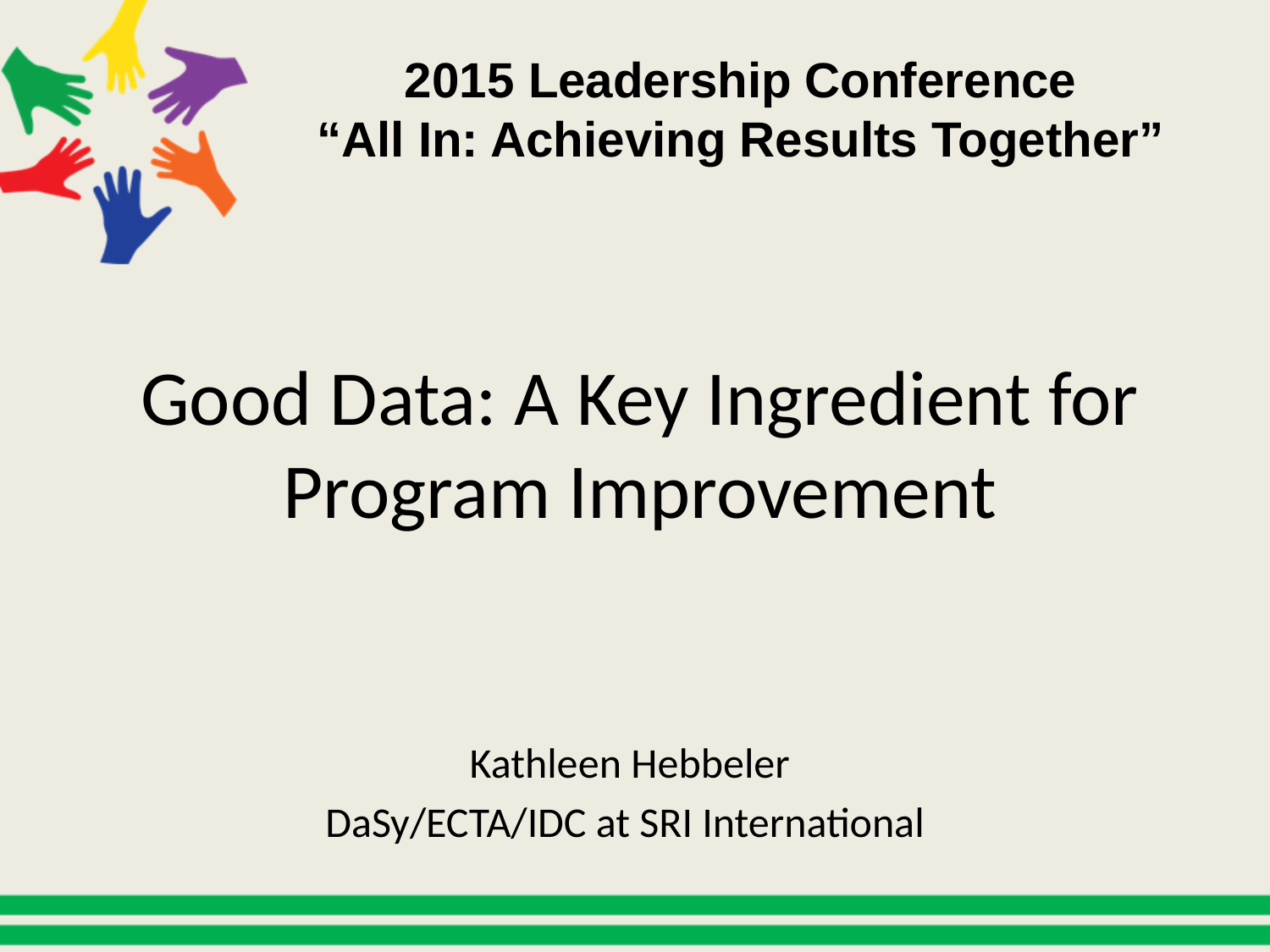

2015 Leadership Conference
“All In: Achieving Results Together”
# Good Data: A Key Ingredient for Program Improvement
Kathleen Hebbeler
DaSy/ECTA/IDC at SRI International